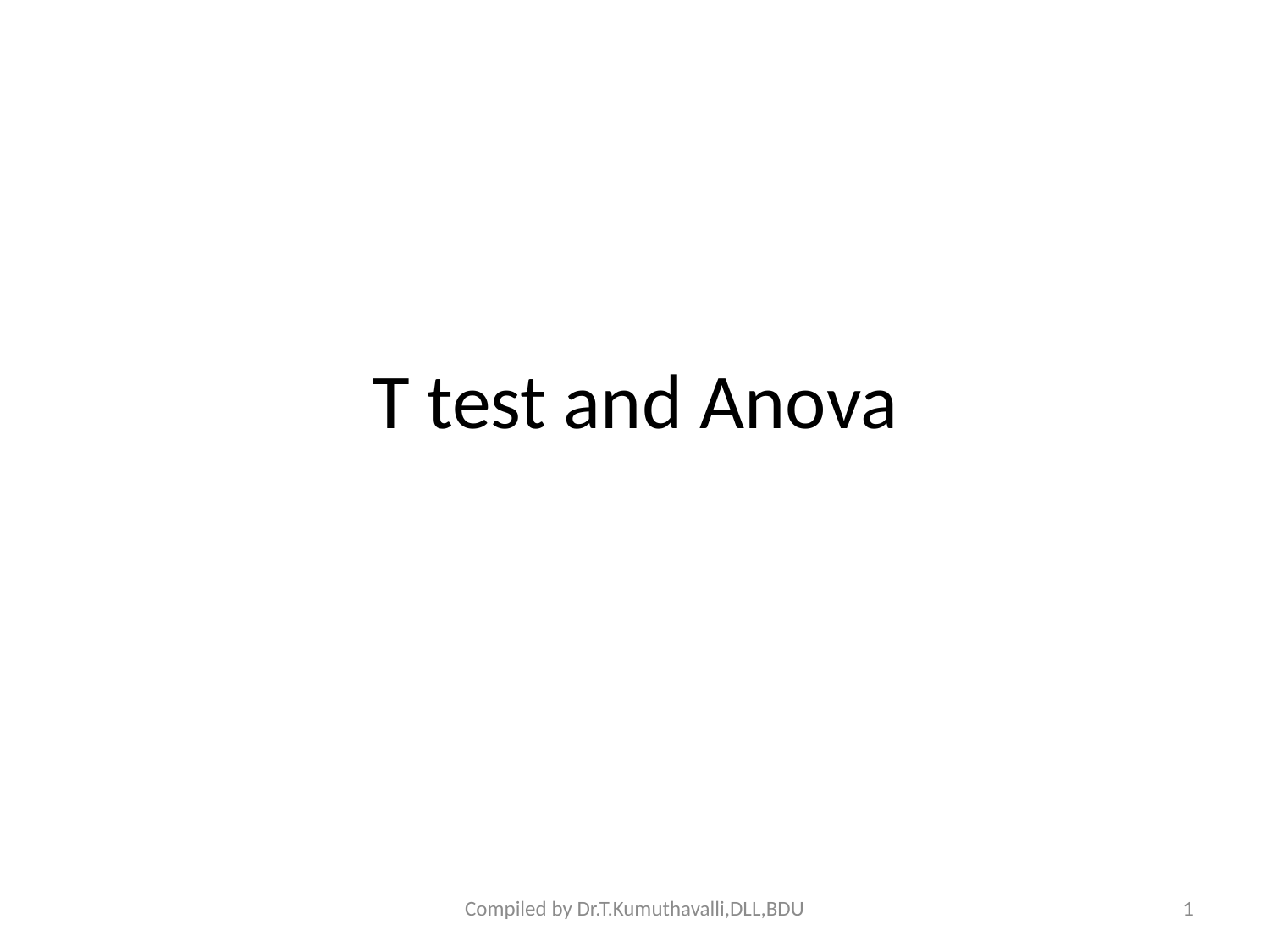

# T test and Anova
Compiled by Dr.T.Kumuthavalli,DLL,BDU
1